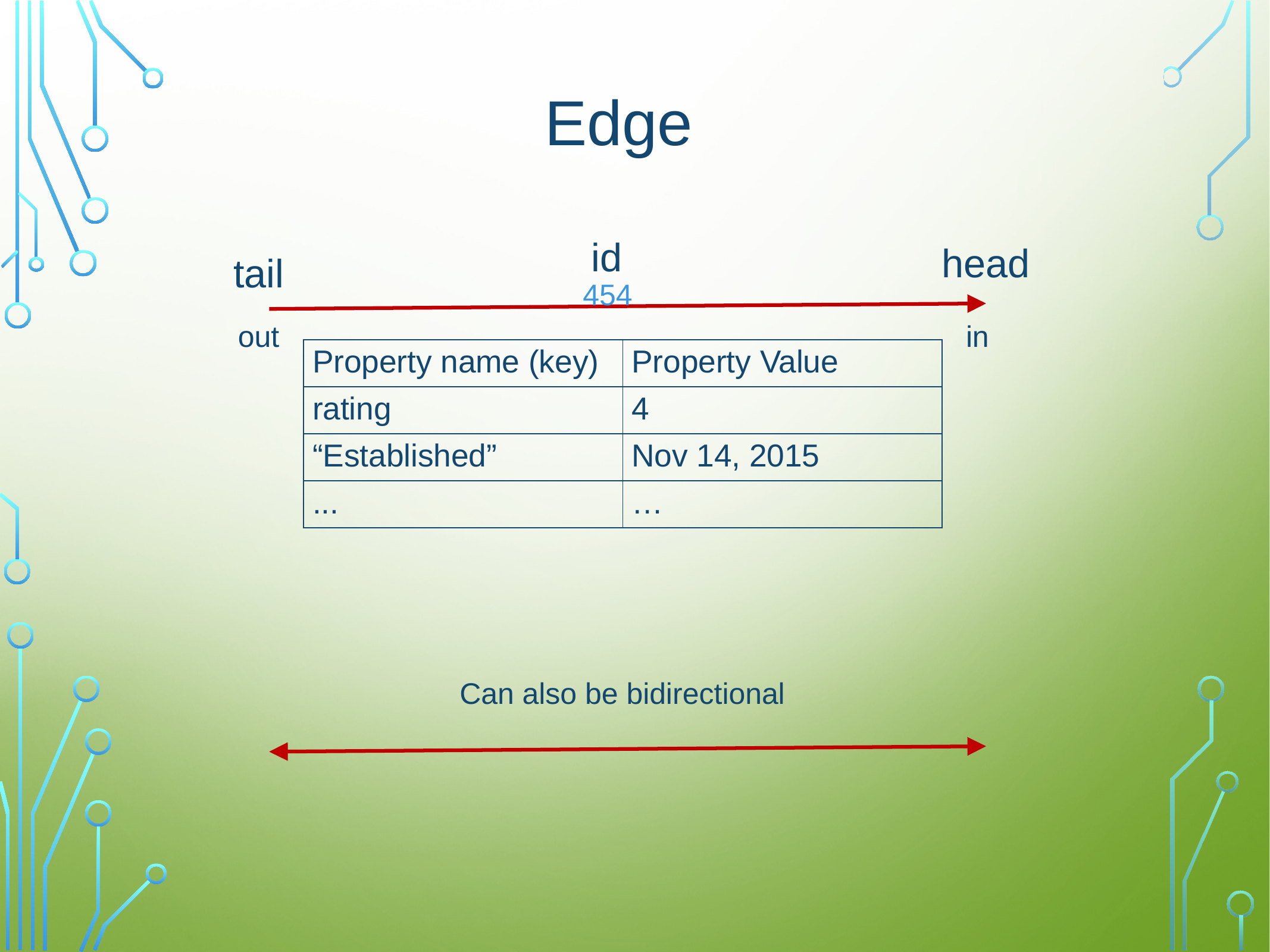

# Edge
id
head
tail
454
out
in
| Property name (key) | Property Value |
| --- | --- |
| rating | 4 |
| “Established” | Nov 14, 2015 |
| ... | … |
Can also be bidirectional